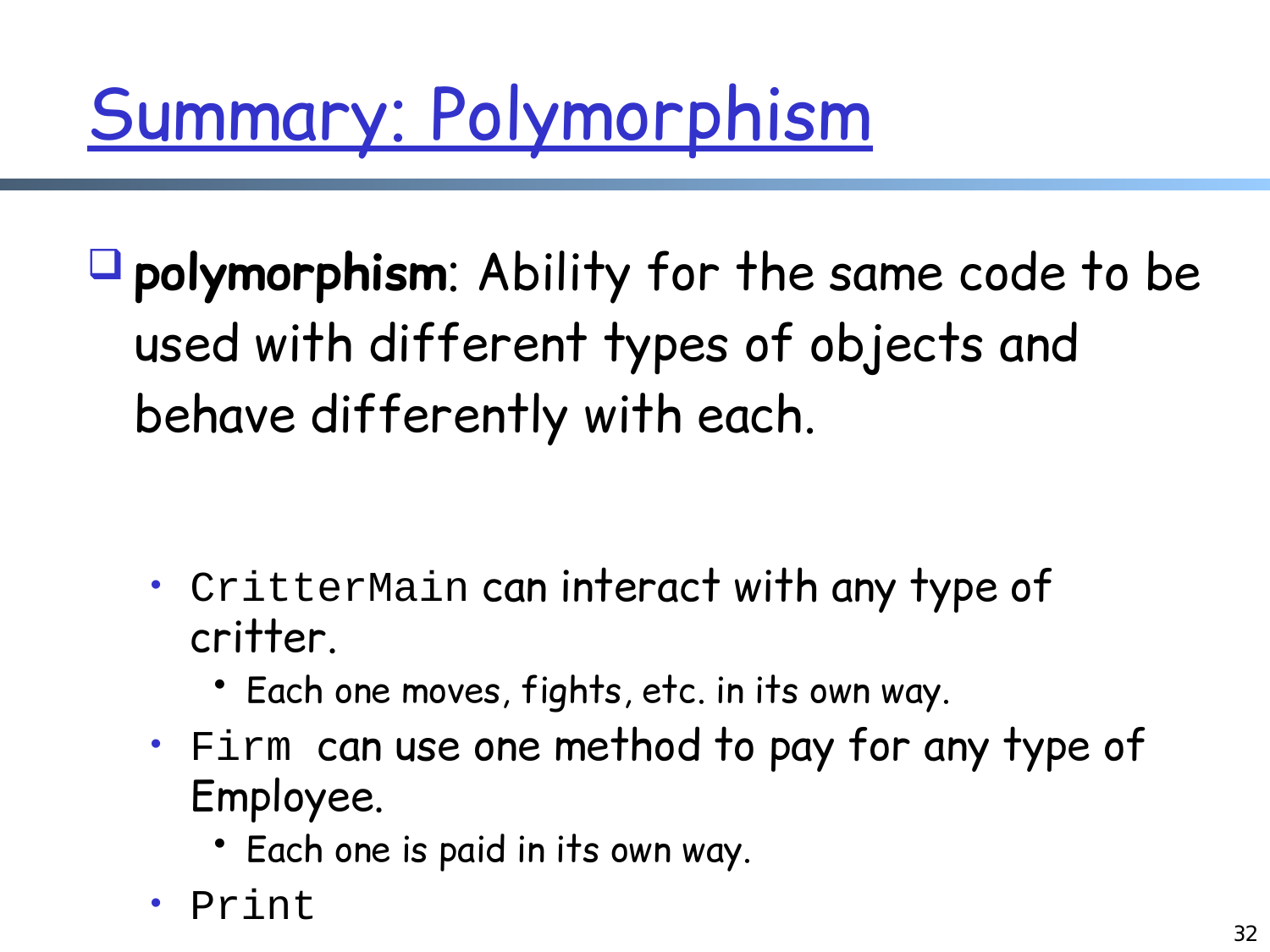

Summary: Polymorphism
polymorphism: Ability for the same code to be used with different types of objects and behave differently with each.

CritterMain can interact with any type of critter.
Each one moves, fights, etc. in its own way.
Firm can use one method to pay for any type of Employee.
Each one is paid in its own way.
Print
32